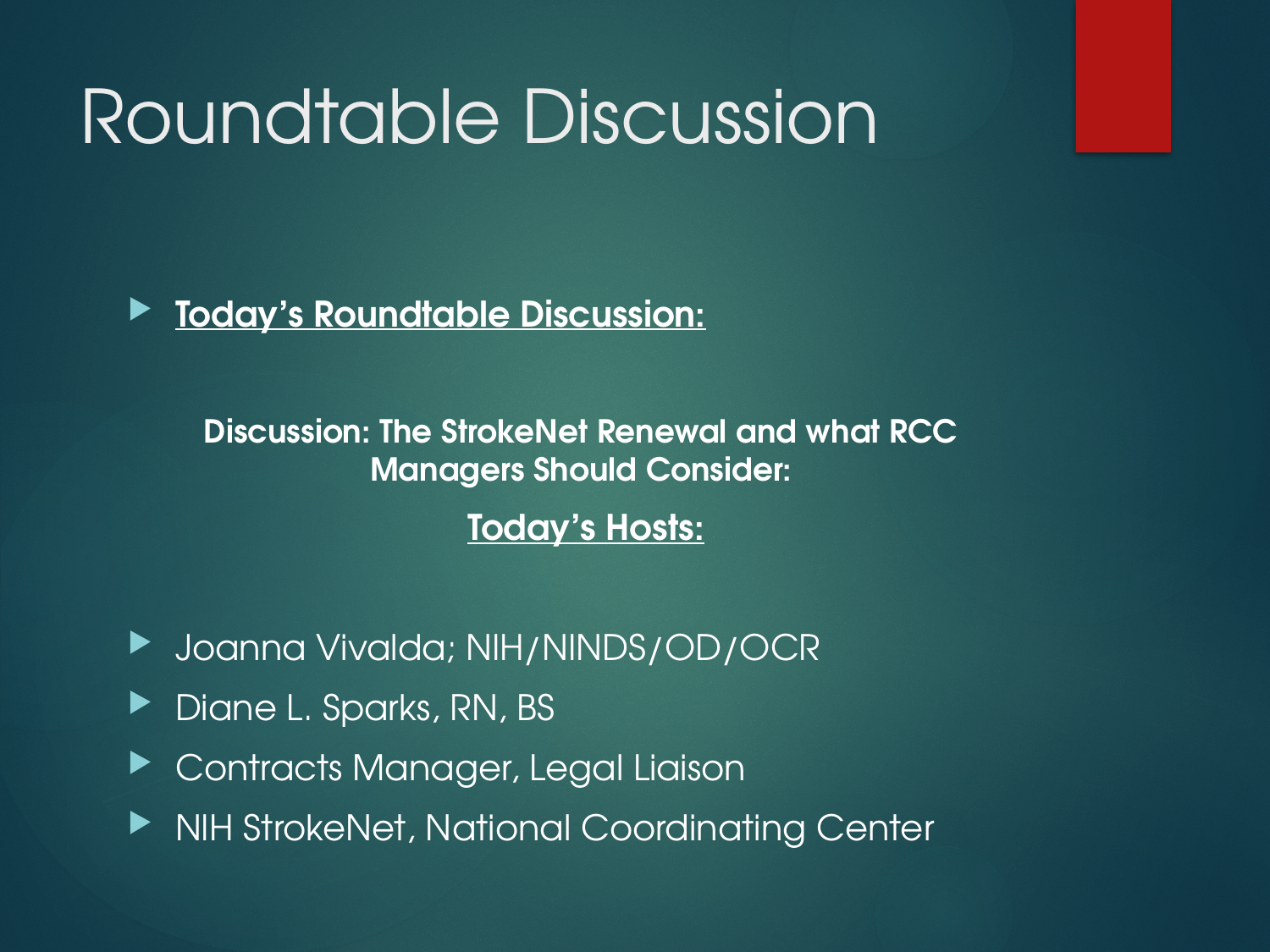

# Roundtable Discussion
Today’s Roundtable Discussion:

Discussion: The StrokeNet Renewal and what RCC Managers Should Consider:
 Today’s Hosts:

Joanna Vivalda; NIH/NINDS/OD/OCR
Diane L. Sparks, RN, BS
Contracts Manager, Legal Liaison
NIH StrokeNet, National Coordinating Center